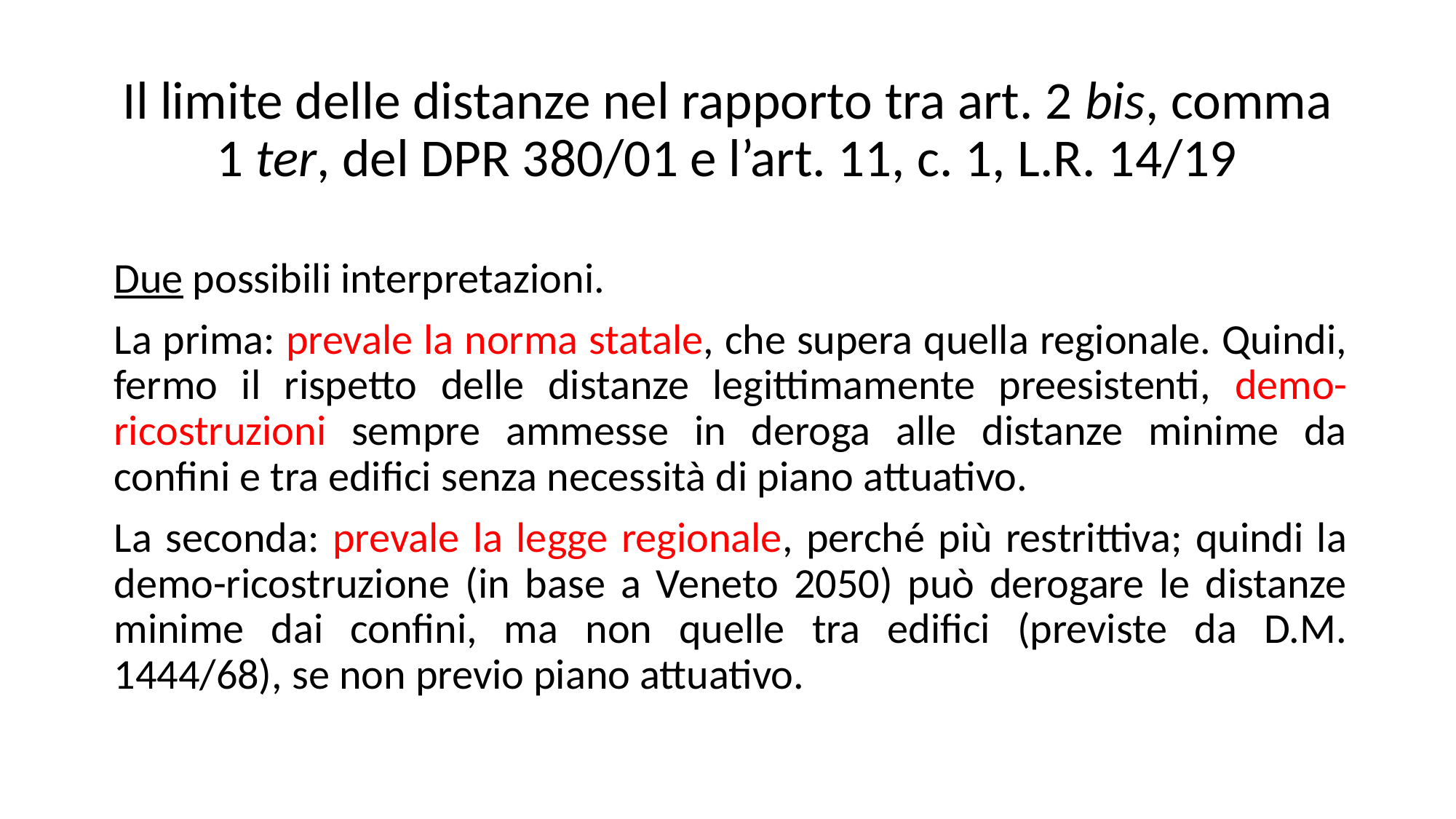

# Il limite delle distanze nel rapporto tra art. 2 bis, comma 1 ter, del DPR 380/01 e l’art. 11, c. 1, L.R. 14/19
Due possibili interpretazioni.
La prima: prevale la norma statale, che supera quella regionale. Quindi, fermo il rispetto delle distanze legittimamente preesistenti, demo-ricostruzioni sempre ammesse in deroga alle distanze minime da confini e tra edifici senza necessità di piano attuativo.
La seconda: prevale la legge regionale, perché più restrittiva; quindi la demo-ricostruzione (in base a Veneto 2050) può derogare le distanze minime dai confini, ma non quelle tra edifici (previste da D.M. 1444/68), se non previo piano attuativo.